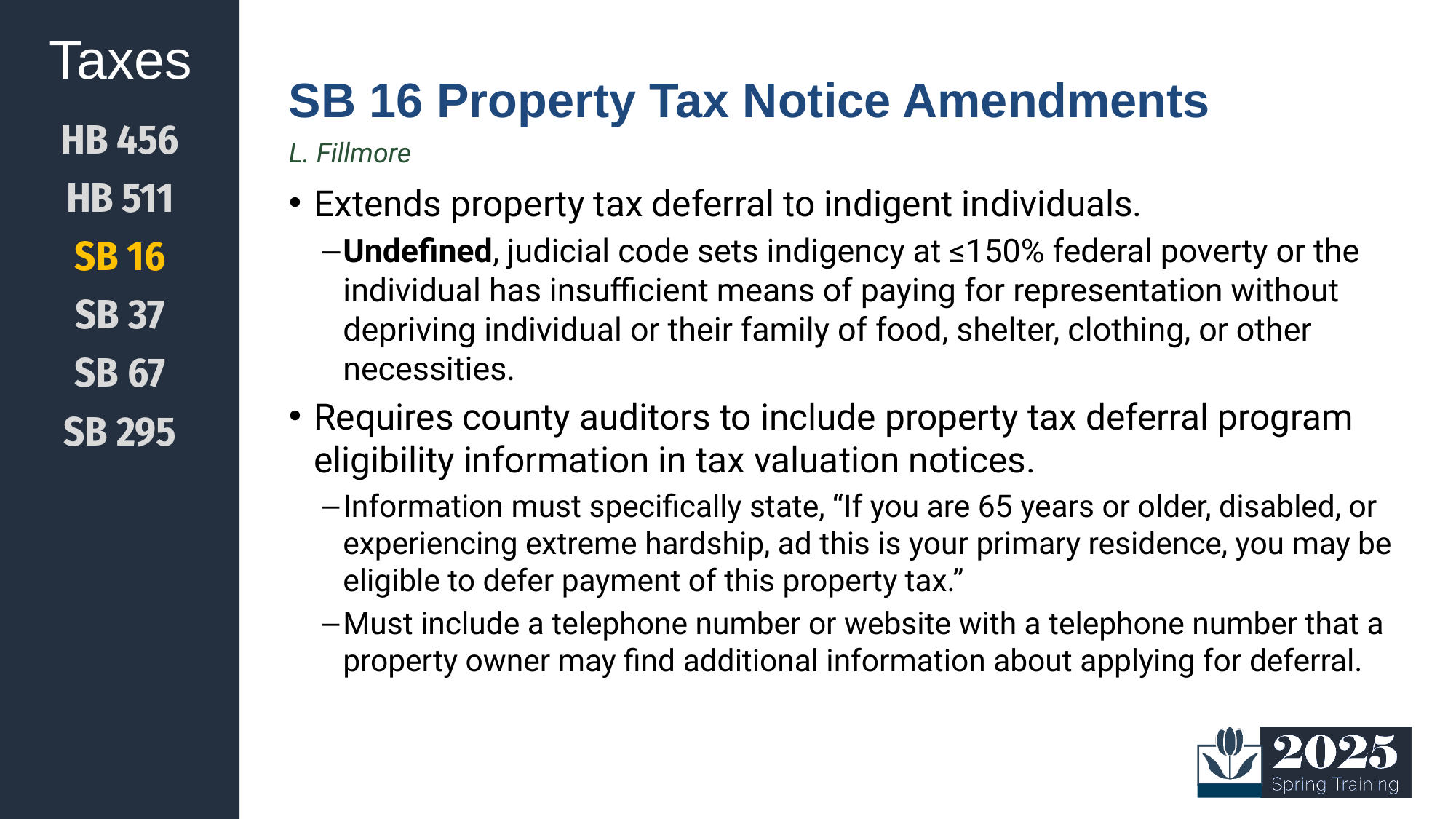

Taxes

# SB 16 Property Tax Notice Amendments
HB 456
HB 511
SB 16
SB 37
SB 67
SB 295
L. Fillmore
Extends property tax deferral to indigent individuals.
Undefined, judicial code sets indigency at ≤150% federal poverty or the individual has insufficient means of paying for representation without depriving individual or their family of food, shelter, clothing, or other necessities.
Requires county auditors to include property tax deferral program eligibility information in tax valuation notices.
Information must specifically state, “If you are 65 years or older, disabled, or experiencing extreme hardship, ad this is your primary residence, you may be eligible to defer payment of this property tax.”
Must include a telephone number or website with a telephone number that a property owner may find additional information about applying for deferral.